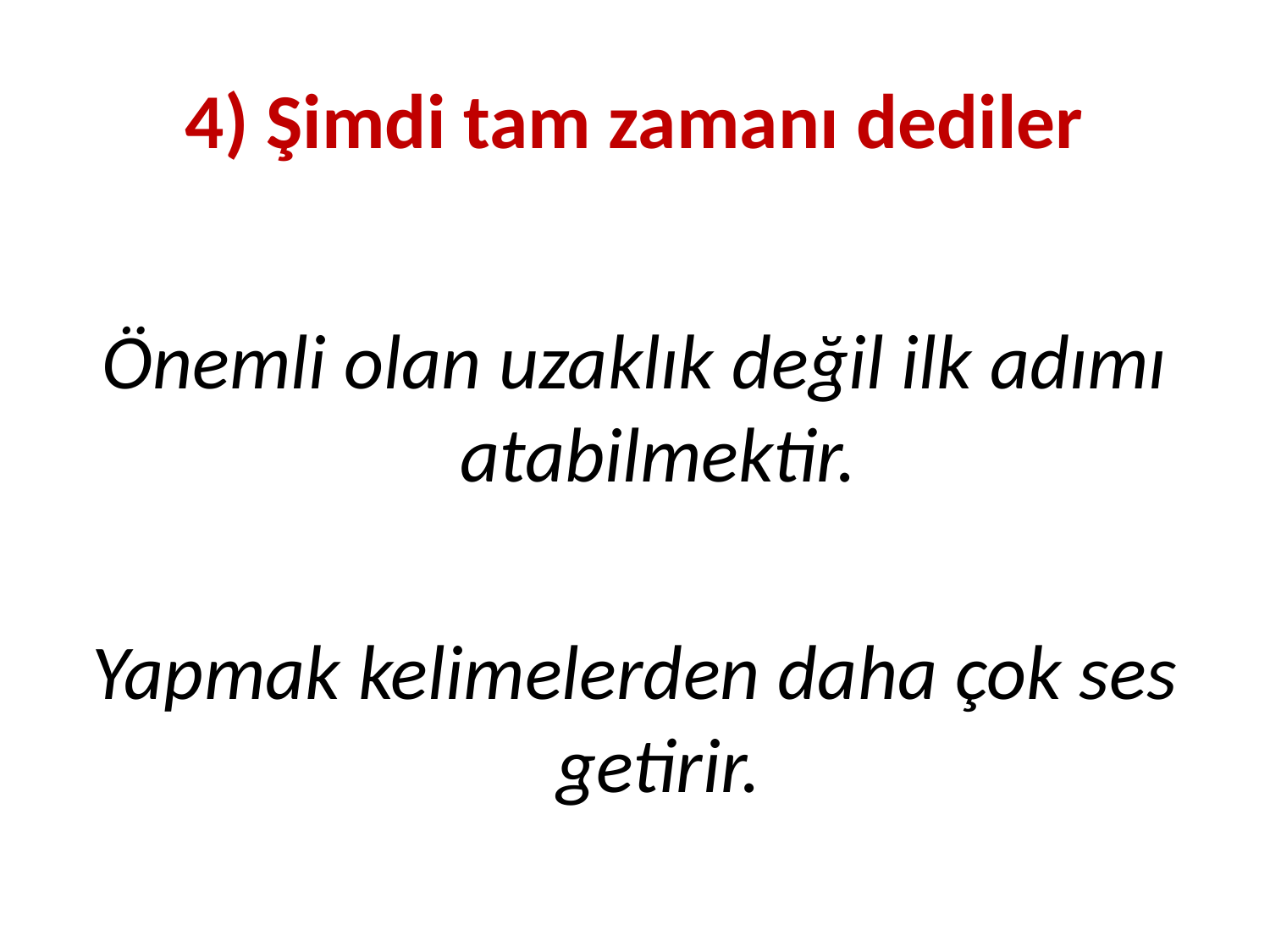

# 4) Şimdi tam zamanı dediler

Önemli olan uzaklık değil ilk adımı atabilmektir.

Yapmak kelimelerden daha çok ses getirir.